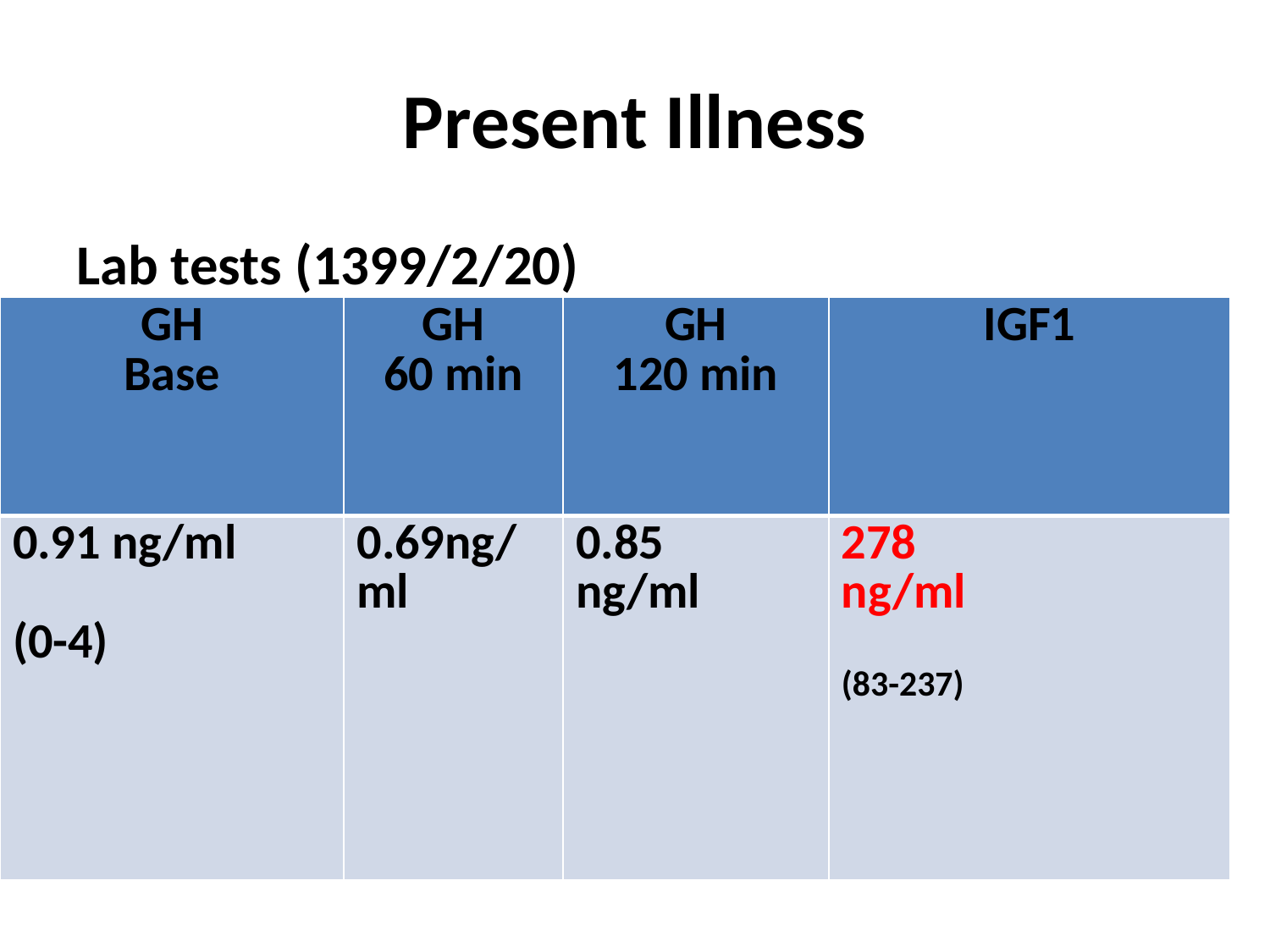

# Present Illness
Lab tests (1399/2/20)

| GH Base | GH 60 min | GH 120 min | IGF1 |
| --- | --- | --- | --- |
| 0.91 ng/ml (0-4) | 0.69ng/ml | 0.85 ng/ml | 278 ng/ml (83-237) |